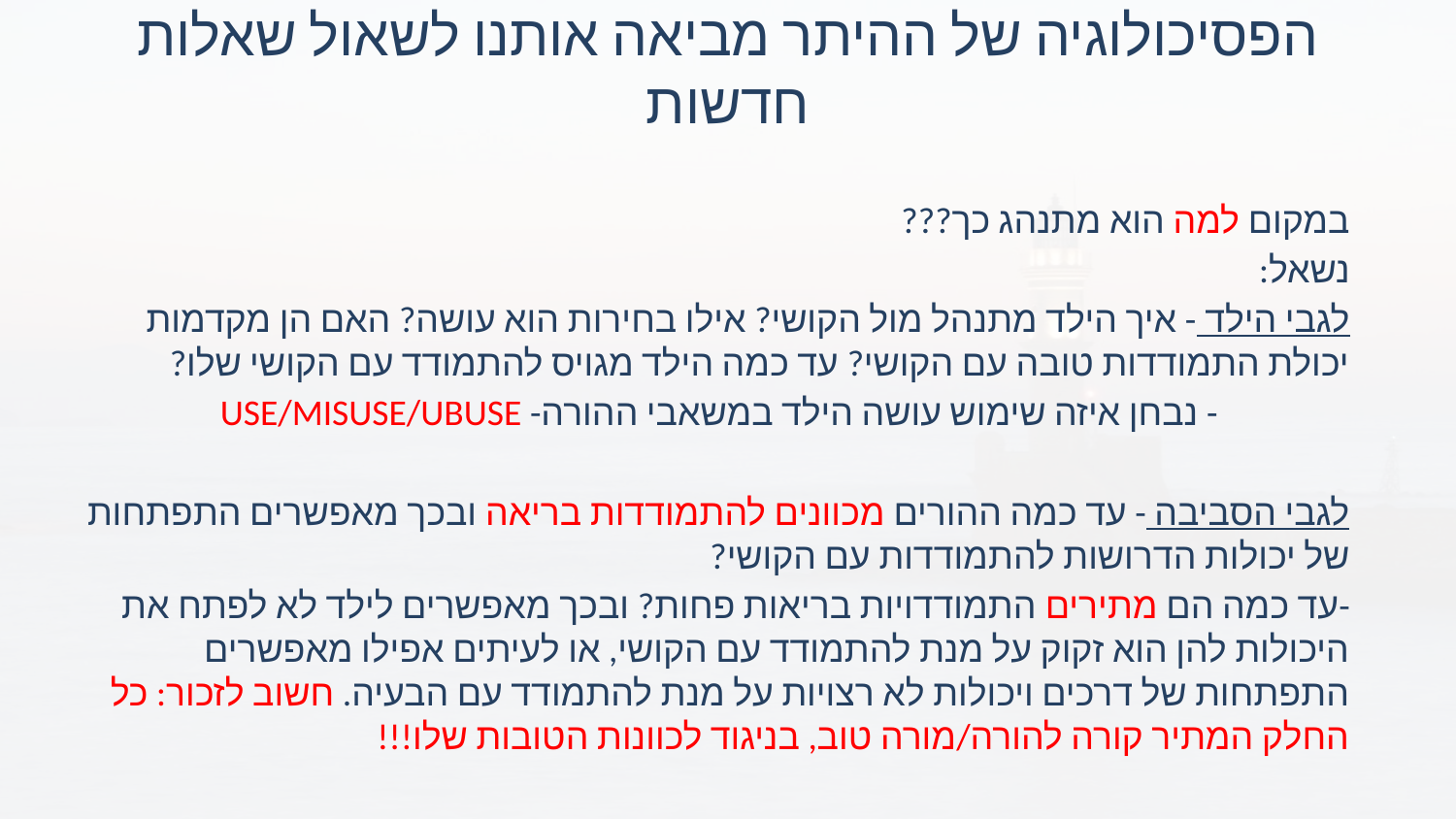

# הפסיכולוגיה של ההיתר מביאה אותנו לשאול שאלות חדשות
במקום למה הוא מתנהג כך???
נשאל:
לגבי הילד - איך הילד מתנהל מול הקושי? אילו בחירות הוא עושה? האם הן מקדמות יכולת התמודדות טובה עם הקושי? עד כמה הילד מגויס להתמודד עם הקושי שלו?
                - נבחן איזה שימוש עושה הילד במשאבי ההורה- USE/MISUSE/UBUSE

לגבי הסביבה - עד כמה ההורים מכוונים להתמודדות בריאה ובכך מאפשרים התפתחות של יכולות הדרושות להתמודדות עם הקושי?
-עד כמה הם מתירים התמודדויות בריאות פחות? ובכך מאפשרים לילד לא לפתח את היכולות להן הוא זקוק על מנת להתמודד עם הקושי, או לעיתים אפילו מאפשרים התפתחות של דרכים ויכולות לא רצויות על מנת להתמודד עם הבעיה. חשוב לזכור: כל החלק המתיר קורה להורה/מורה טוב, בניגוד לכוונות הטובות שלו!!!